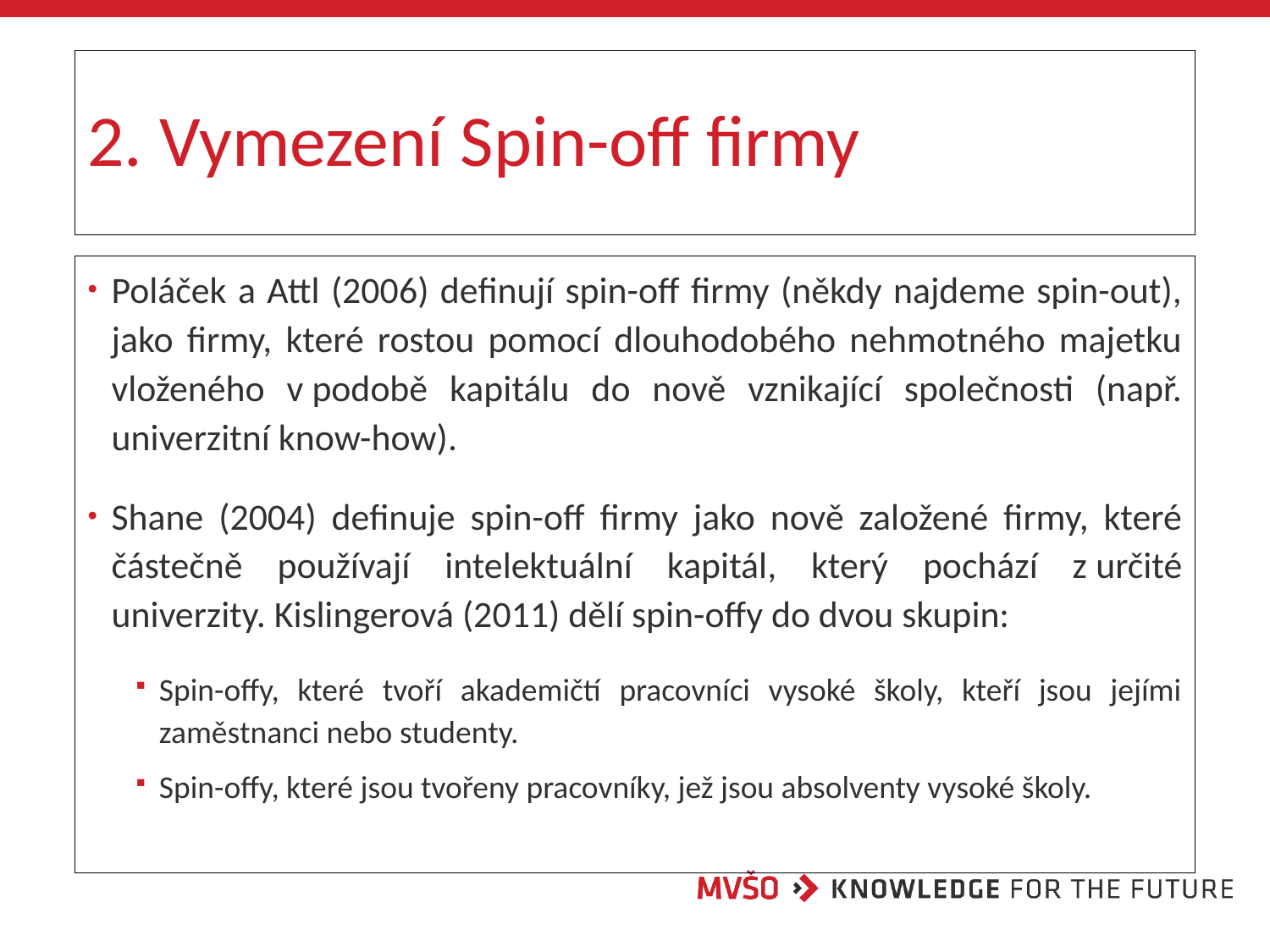

# 2. Vymezení Spin-off firmy
Poláček a Attl (2006) definují spin-off firmy (někdy najdeme spin-out), jako firmy, které rostou pomocí dlouhodobého nehmotného majetku vloženého v podobě kapitálu do nově vznikající společnosti (např. univerzitní know-how).
Shane (2004) definuje spin-off firmy jako nově založené firmy, které částečně používají intelektuální kapitál, který pochází z určité univerzity. Kislingerová (2011) dělí spin-offy do dvou skupin:
Spin-offy, které tvoří akademičtí pracovníci vysoké školy, kteří jsou jejími zaměstnanci nebo studenty.
Spin-offy, které jsou tvořeny pracovníky, jež jsou absolventy vysoké školy.